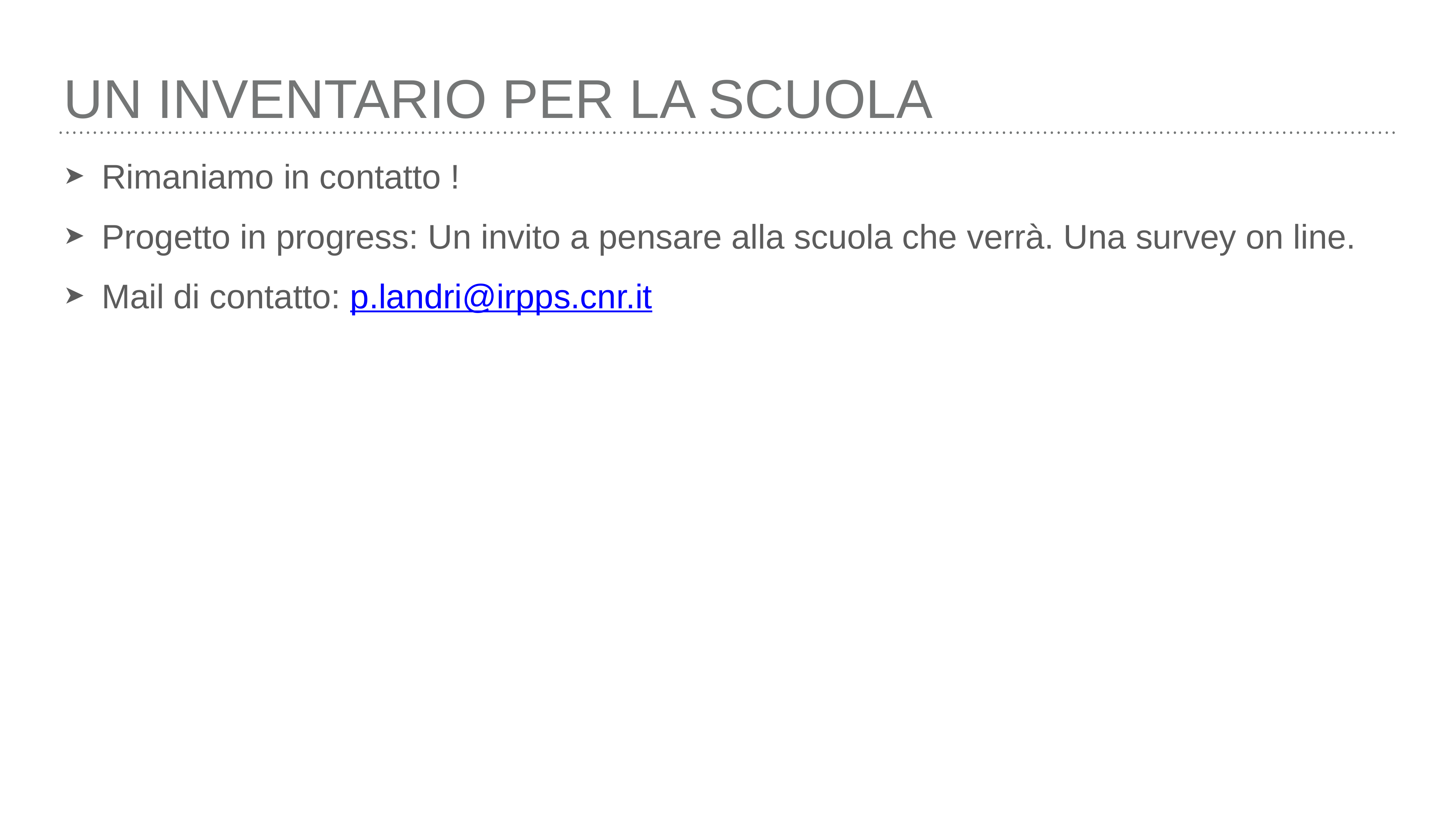

# Un inventario per la scuola

Rimaniamo in contatto !
Progetto in progress: Un invito a pensare alla scuola che verrà. Una survey on line.
Mail di contatto: p.landri@irpps.cnr.it